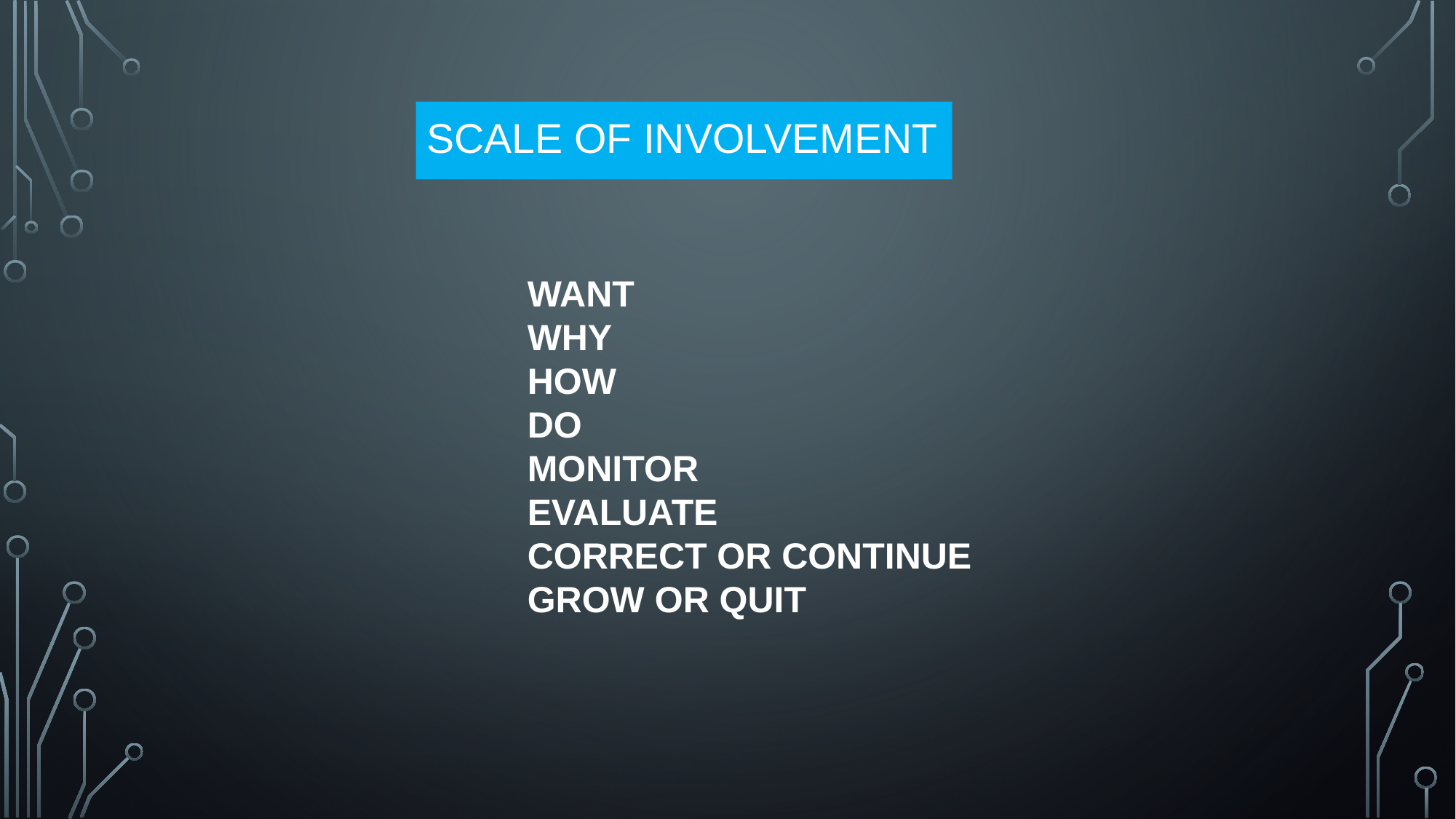

# scale of involvement
WANT
WHY
HOW
DO
MONITOR
EVALUATE
CORRECT OR CONTINUE
GROW OR QUIT